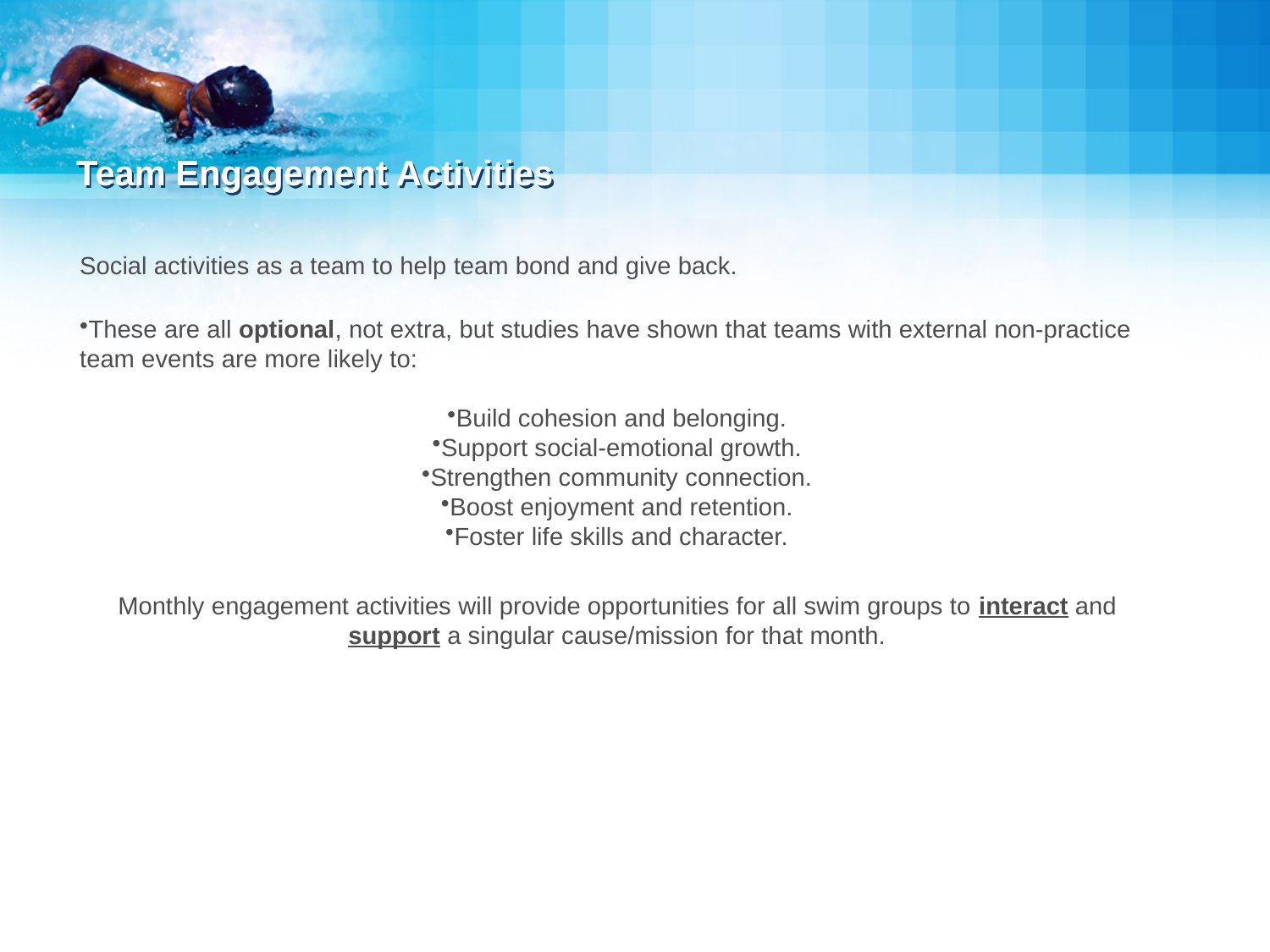

# Team Engagement Activities
Social activities as a team to help team bond and give back.

These are all optional, not extra, but studies have shown that teams with external non-practice team events are more likely to:

Build cohesion and belonging.
Support social-emotional growth.
Strengthen community connection.
Boost enjoyment and retention.
Foster life skills and character.

Monthly engagement activities will provide opportunities for all swim groups to interact and support a singular cause/mission for that month.